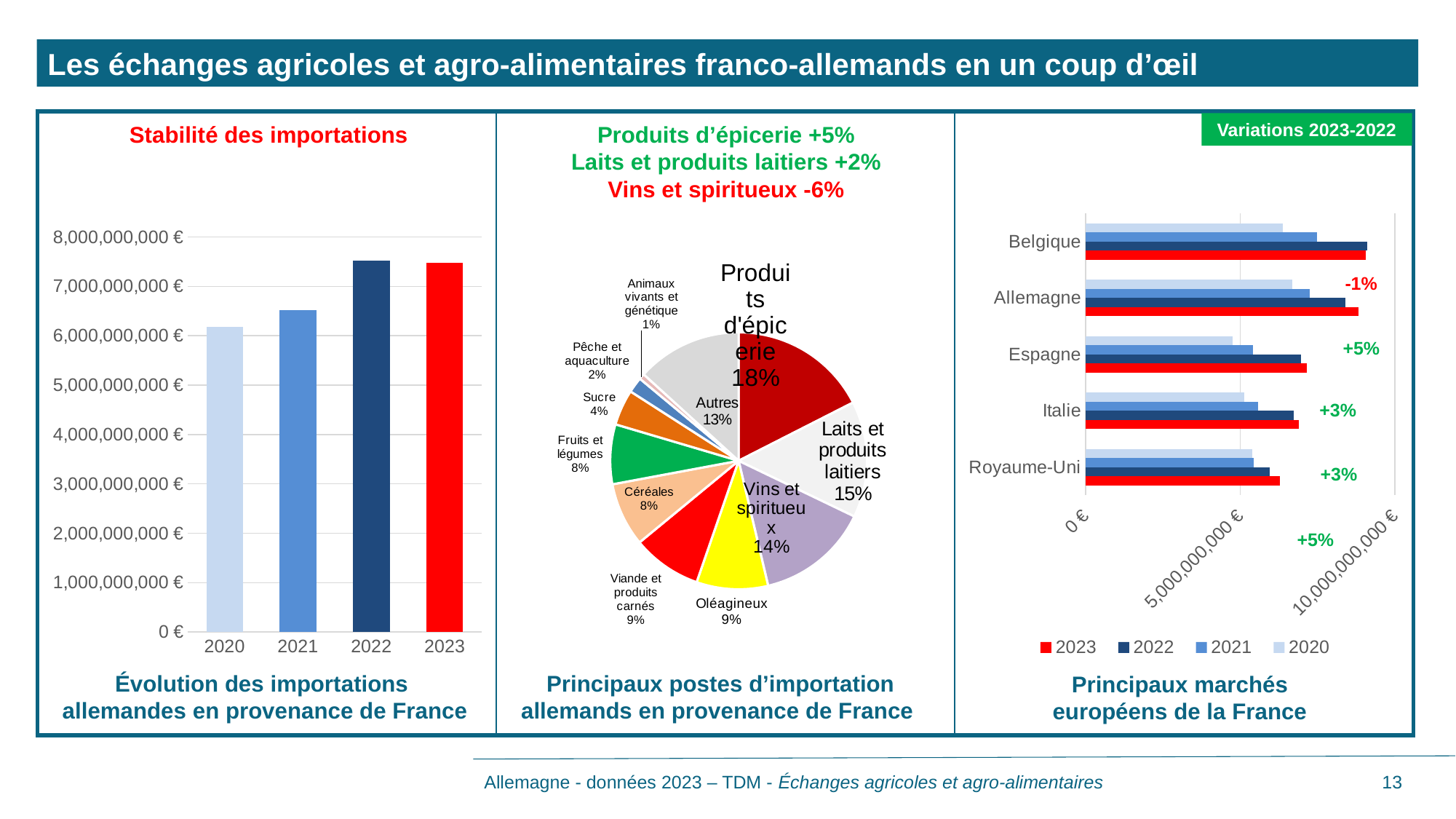

Les échanges agricoles et agro-alimentaires franco-allemands en un coup d’œil
|  |  |  |
| --- | --- | --- |
Variations 2023-2022
Stabilité des importations
Produits d’épicerie +5%
Laits et produits laitiers +2%
Vins et spiritueux -6%

### Chart

| Category | 2020 | 2021 | 2022 | 2023 |
|---|---|---|---|---|
| Belgique | 6373509735.0 | 7476109663.0 | 9104326532.0 | 9049441240.0 |
| Allemagne | 6679879632.0 | 7252988514.0 | 8399178143.0 | 8829647584.0 |
| Espagne | 4754352582.0 | 5406520839.0 | 6966925989.0 | 7161692637.0 |
| Italie | 5140686842.0 | 5571868259.0 | 6720113816.0 | 6905099928.0 |
| Royaume-Uni | 5384624010.0 | 5444293372.0 | 5960293798.0 | 6285421161.0 |

### Chart

| Category |  |
|---|---|
| Produits d'épicerie | 0.1751067328747946 |
| Laits et produits laitiers | 0.1462173227672966 |
| Vins et spiritueux | 0.14167684045297907 |
| Oléagineux | 0.09000843973209363 |
| Viande et produits carnés | 0.08738537367030785 |
| Céréales | 0.08020819342288939 |
| Fruits et légumes | 0.07518124040673763 |
| Sucre | 0.04496726680311903 |
| Pêche et aquaculture | 0.019582450435785534 |
| Animaux vivants et génétique | 0.007181590558726302 |
| Autres | 0.13247853481439606 |

[unsupported chart]

-1%
+5%
+3%
+3%
+5%
Évolution des importations
allemandes en provenance de France
Principaux postes d’importation allemands en provenance de France
Principaux marchés
européens de la France
Allemagne - données 2023 – TDM - Échanges agricoles et agro-alimentaires
13